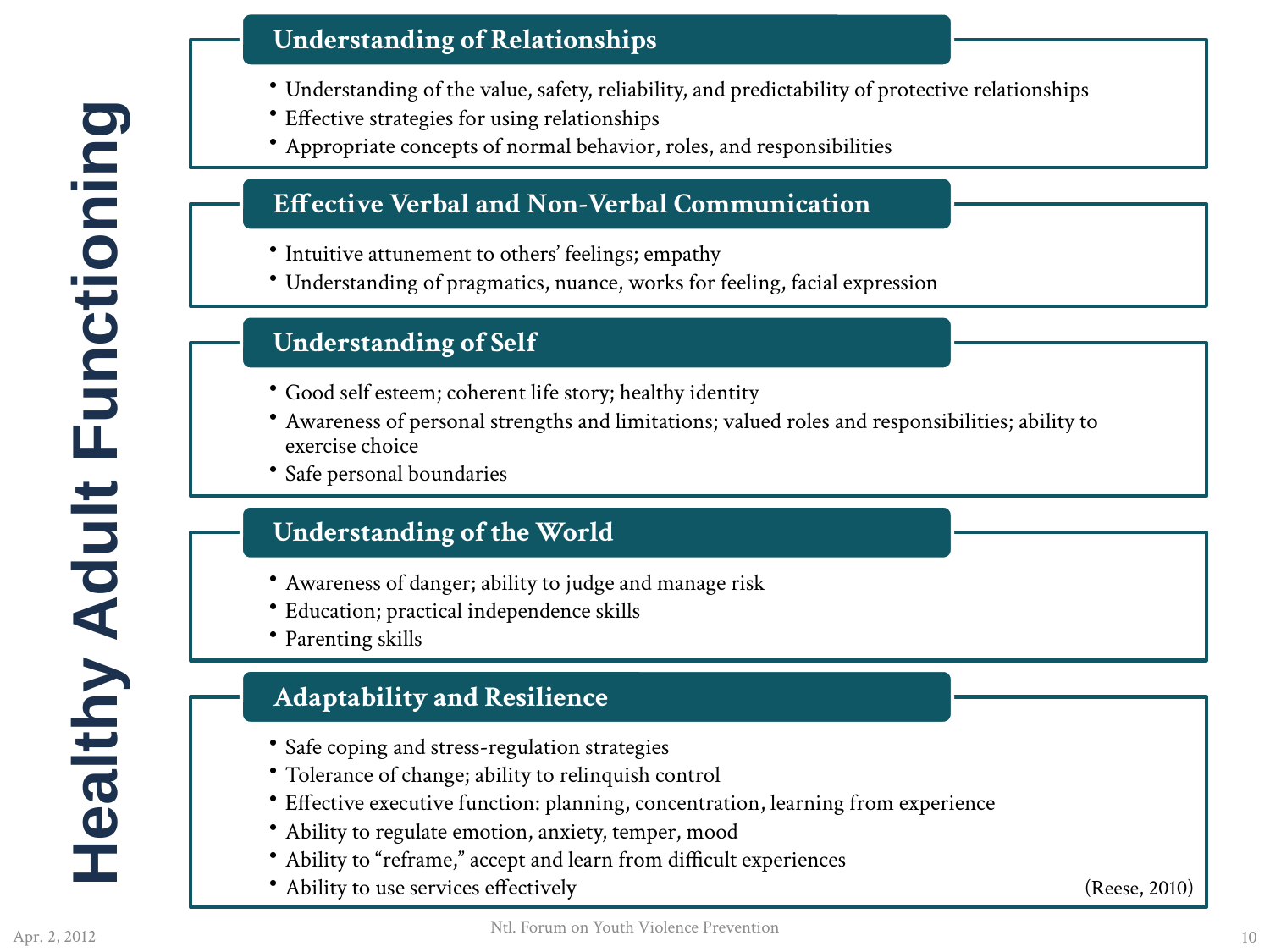

Understanding of the value, safety, reliability, and predictability of protective relationships
Effective strategies for using relationships
Appropriate concepts of normal behavior, roles, and responsibilities
Understanding of Relationships
Intuitive attunement to others’ feelings; empathy
Understanding of pragmatics, nuance, works for feeling, facial expression
Effective Verbal and Non-Verbal Communication
Good self esteem; coherent life story; healthy identity
Awareness of personal strengths and limitations; valued roles and responsibilities; ability to exercise choice
Safe personal boundaries
Understanding of Self
Awareness of danger; ability to judge and manage risk
Education; practical independence skills
Parenting skills
Understanding of the World
Safe coping and stress-regulation strategies
Tolerance of change; ability to relinquish control
Effective executive function: planning, concentration, learning from experience
Ability to regulate emotion, anxiety, temper, mood
Ability to “reframe,” accept and learn from difficult experiences
Ability to use services effectively
Adaptability and Resilience
# Healthy Adult Functioning
(Reese, 2010)
Ntl. Forum on Youth Violence Prevention
Apr. 2, 2012
10